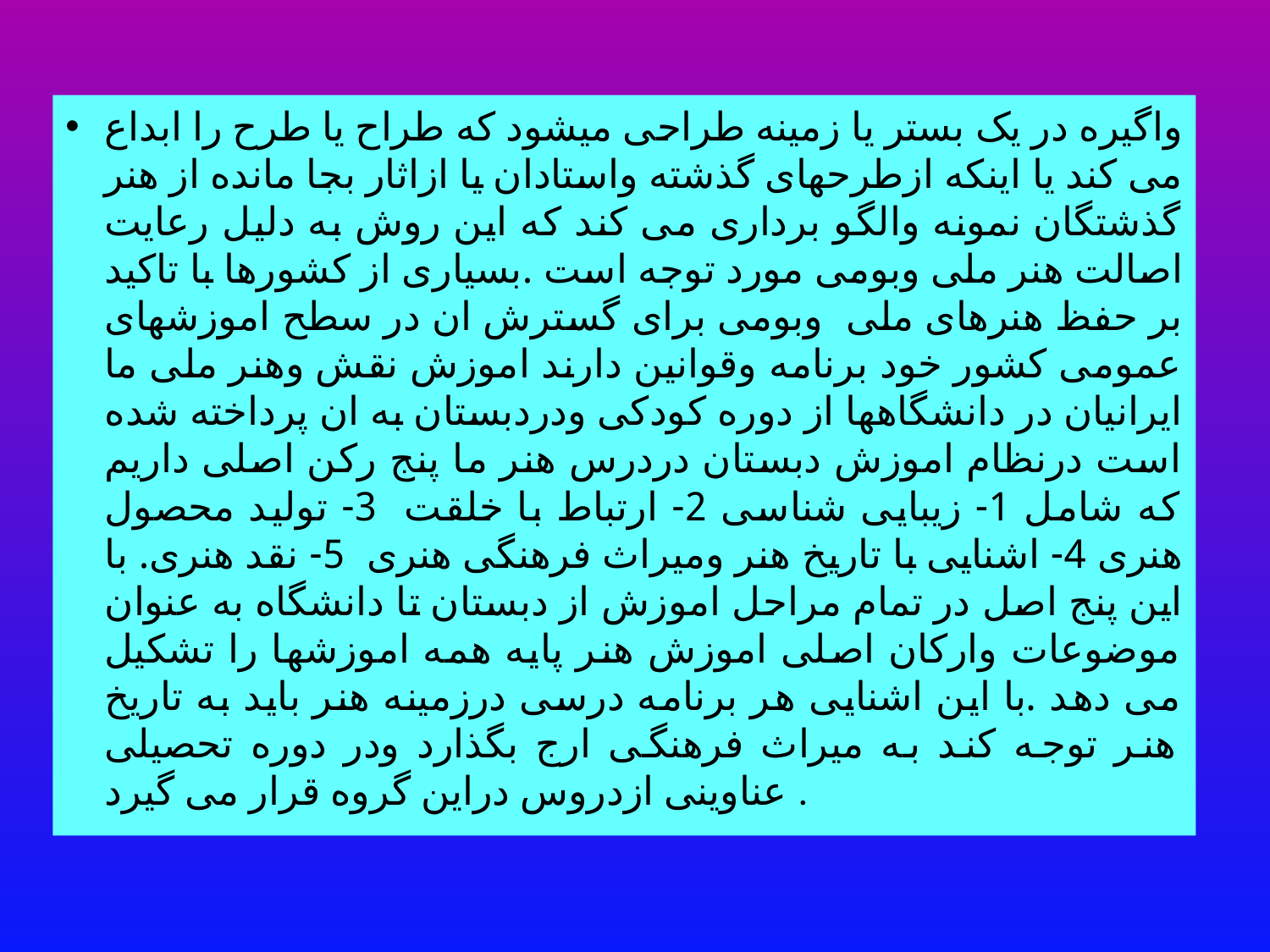

واگیره در یک بستر یا زمینه طراحی میشود که طراح یا طرح را ابداع می کند یا اینکه ازطرحهای گذشته واستادان یا ازاثار بجا مانده از هنر گذشتگان نمونه والگو برداری می کند که این روش به دلیل رعایت اصالت هنر ملی وبومی مورد توجه است .بسیاری از کشورها با تاکید بر حفظ هنرهای ملی  وبومی برای گسترش ان در سطح اموزشهای عمومی کشور خود برنامه وقوانین دارند اموزش نقش وهنر ملی ما ایرانیان در دانشگاهها از دوره کودکی ودردبستان به ان پرداخته شده است درنظام اموزش دبستان دردرس هنر ما پنج رکن اصلی داریم که شامل 1- زیبایی شناسی 2- ارتباط با خلقت  3- تولید محصول هنری 4- اشنایی با تاریخ هنر ومیراث فرهنگی هنری  5- نقد هنری. با این پنج اصل در تمام مراحل اموزش از دبستان تا دانشگاه به عنوان موضوعات وارکان اصلی اموزش هنر پایه همه اموزشها را تشکیل می دهد .با این اشنایی هر برنامه درسی درزمینه هنر باید به تاریخ هنر توجه کند به میراث فرهنگی ارج بگذارد ودر دوره تحصیلی عناوینی ازدروس دراین گروه قرار می گیرد .